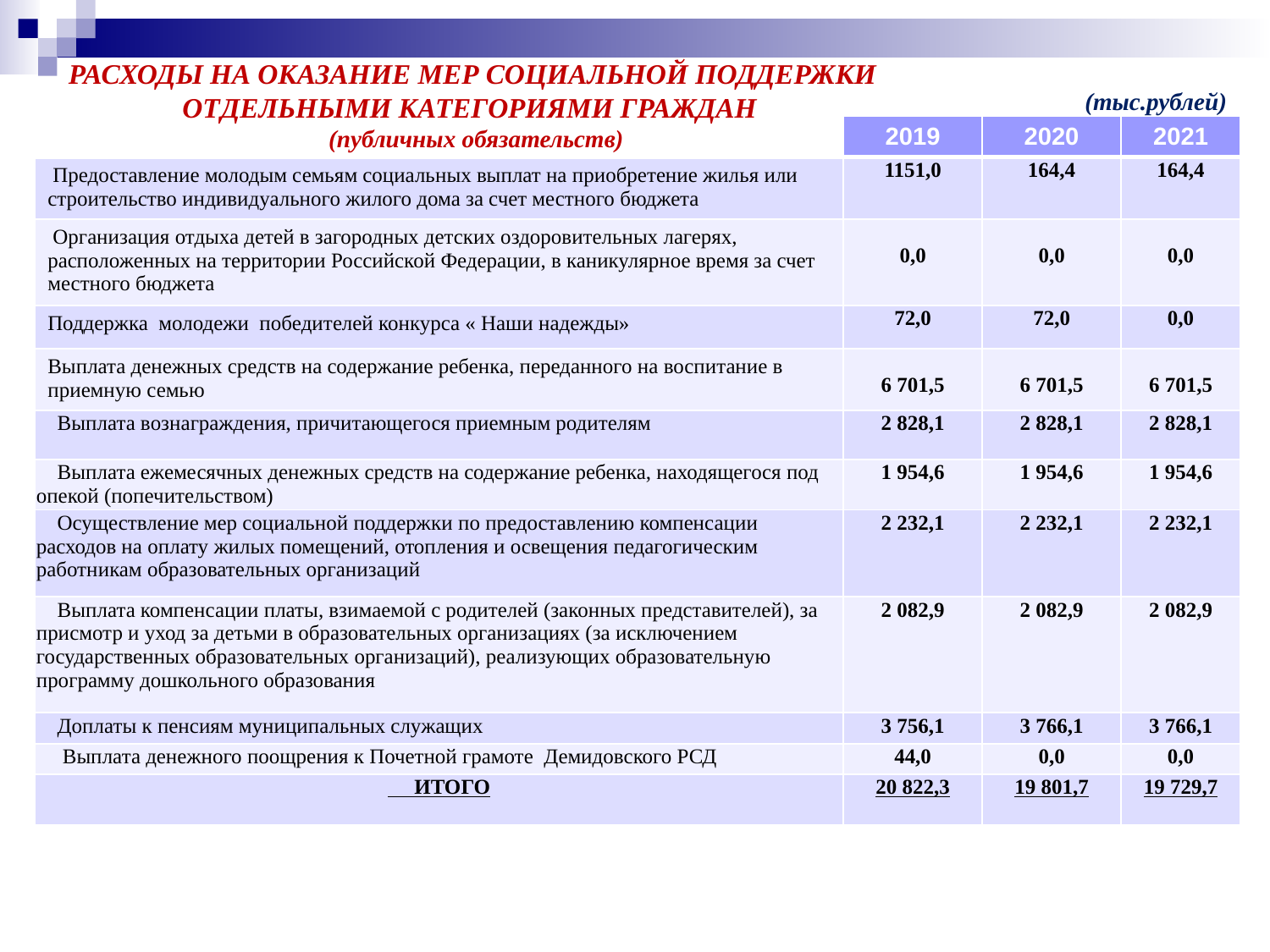

РАСХОДЫ НА ОКАЗАНИЕ МЕР СОЦИАЛЬНОЙ ПОДДЕРЖКИ
ОТДЕЛЬНЫМИ КАТЕГОРИЯМИ ГРАЖДАН
(публичных обязательств)
(тыс.рублей)
|  | 2019 | 2020 | 2021 |
| --- | --- | --- | --- |
| Предоставление молодым семьям социальных выплат на приобретение жилья или строительство индивидуального жилого дома за счет местного бюджета | 1151,0 | 164,4 | 164,4 |
| Организация отдыха детей в загородных детских оздоровительных лагерях, расположенных на территории Российской Федерации, в каникулярное время за счет местного бюджета | 0,0 | 0,0 | 0,0 |
| Поддержка молодежи победителей конкурса « Наши надежды» | 72,0 | 72,0 | 0,0 |
| Выплата денежных средств на содержание ребенка, переданного на воспитание в приемную семью | 6 701,5 | 6 701,5 | 6 701,5 |
| Выплата вознаграждения, причитающегося приемным родителям | 2 828,1 | 2 828,1 | 2 828,1 |
| Выплата ежемесячных денежных средств на содержание ребенка, находящегося под опекой (попечительством) | 1 954,6 | 1 954,6 | 1 954,6 |
| Осуществление мер социальной поддержки по предоставлению компенсации расходов на оплату жилых помещений, отопления и освещения педагогическим работникам образовательных организаций | 2 232,1 | 2 232,1 | 2 232,1 |
| Выплата компенсации платы, взимаемой с родителей (законных представителей), за присмотр и уход за детьми в образовательных организациях (за исключением государственных образовательных организаций), реализующих образовательную программу дошкольного образования | 2 082,9 | 2 082,9 | 2 082,9 |
| Доплаты к пенсиям муниципальных служащих | 3 756,1 | 3 766,1 | 3 766,1 |
| Выплата денежного поощрения к Почетной грамоте Демидовского РСД | 44,0 | 0,0 | 0,0 |
| ИТОГО | 20 822,3 | 19 801,7 | 19 729,7 |